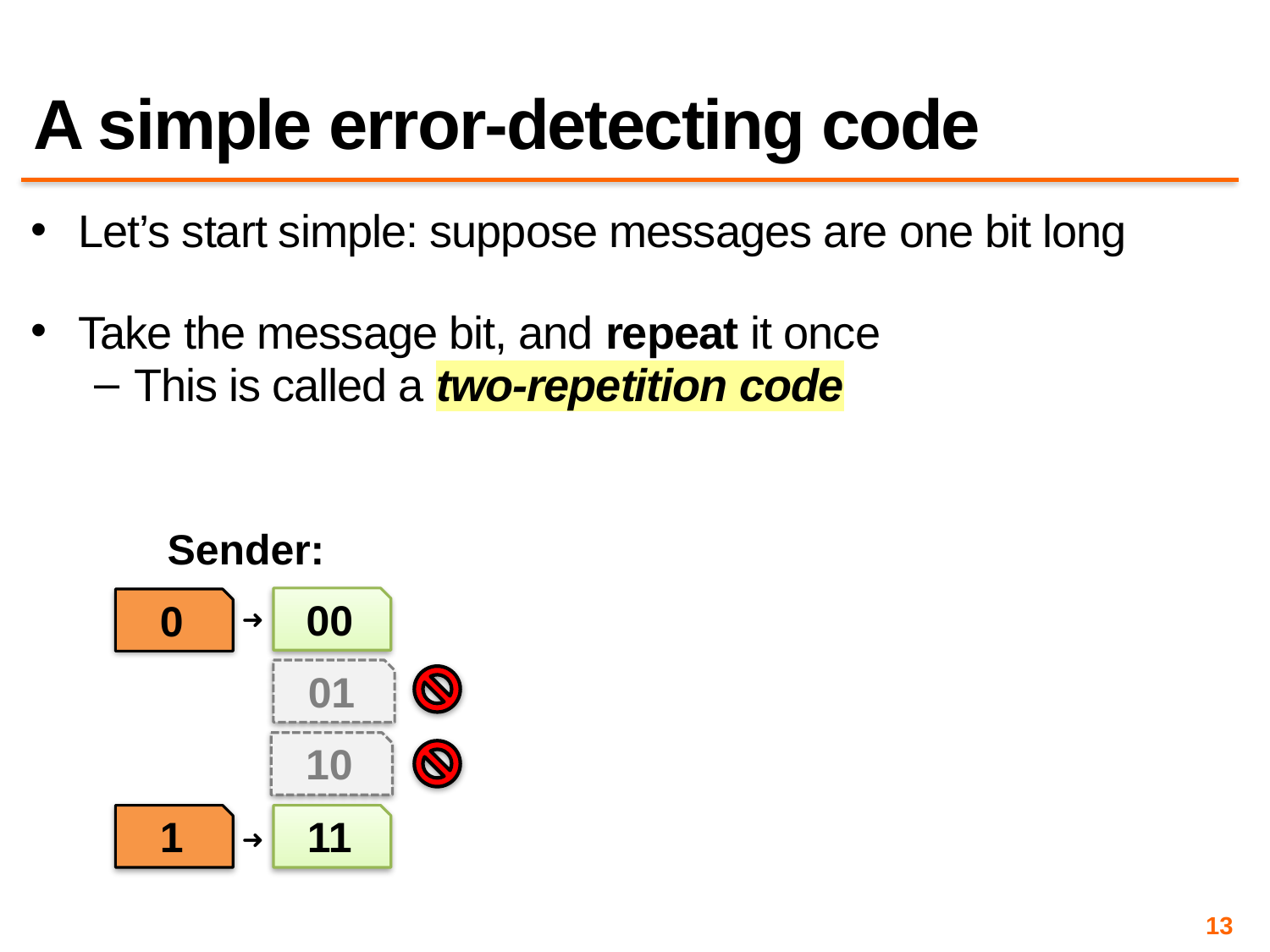

# A simple error-detecting code
Let’s start simple: suppose messages are one bit long

Take the message bit, and repeat it once
This is called a two-repetition code
Sender:
00
0
➜
01

10

1
11
➜
13